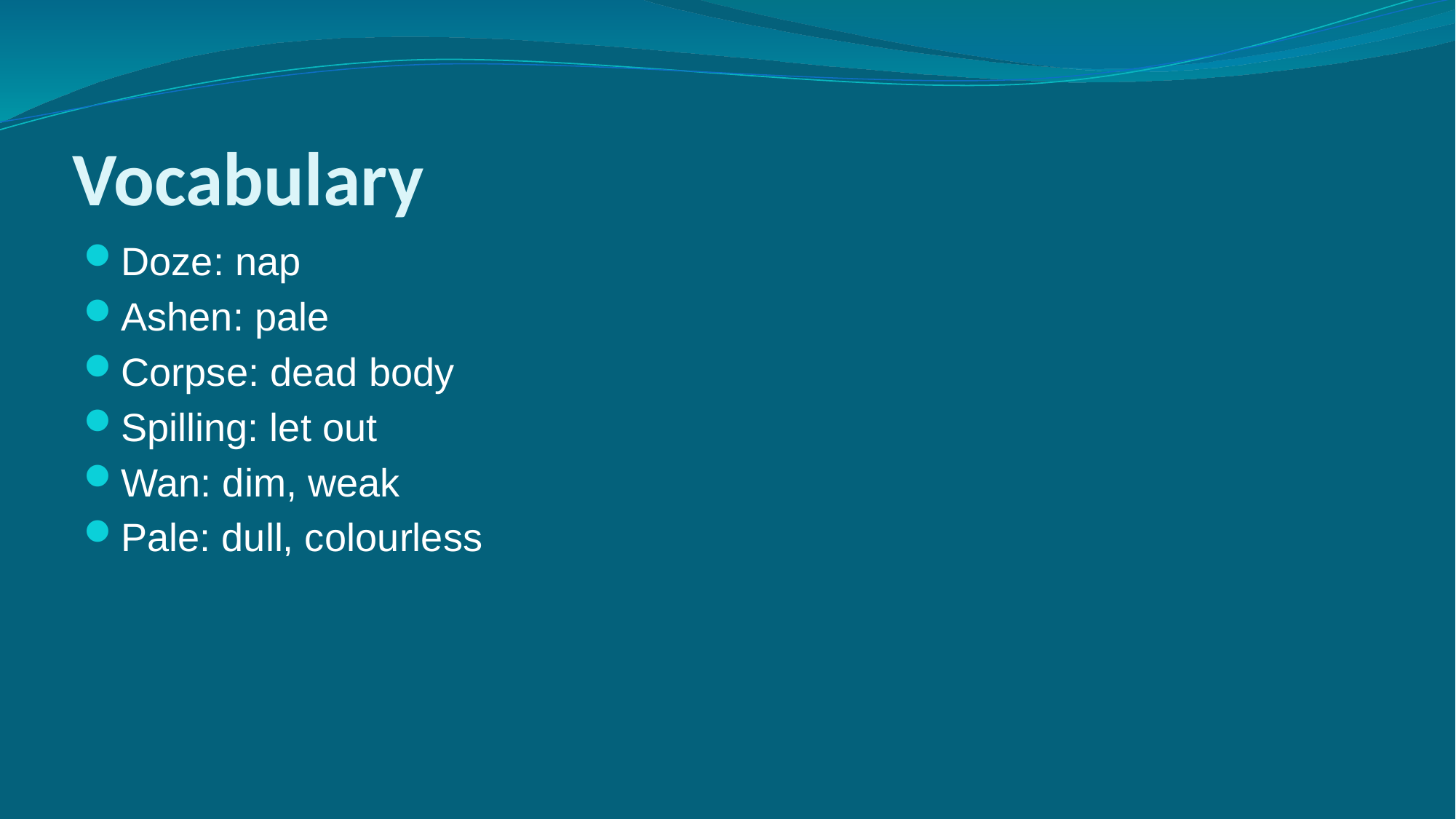

# Vocabulary
Doze: nap
Ashen: pale
Corpse: dead body
Spilling: let out
Wan: dim, weak
Pale: dull, colourless